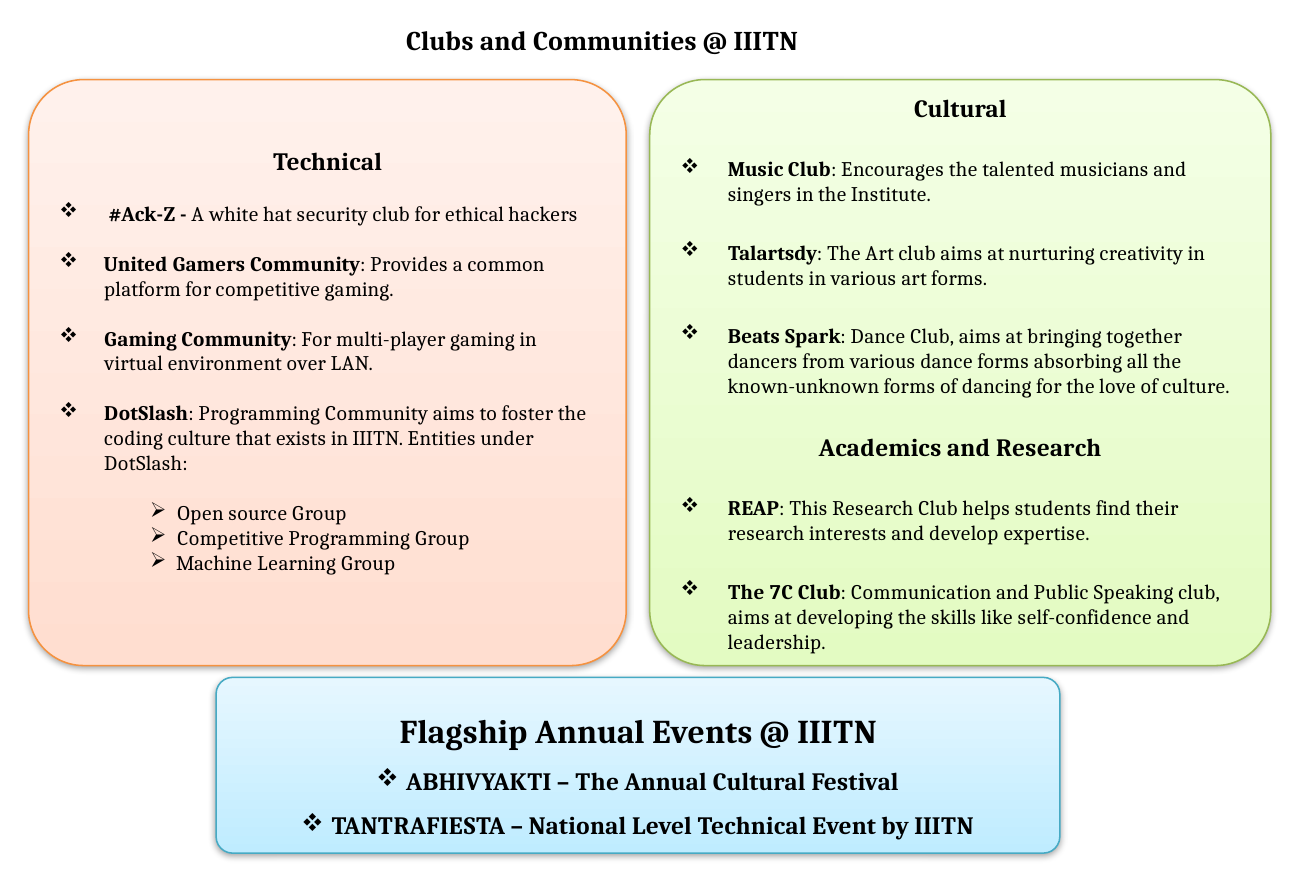

# Clubs and Communities @ IIITN
Technical

 #Ack-Z - A white hat security club for ethical hackers

United Gamers Community: Provides a common platform for competitive gaming.

Gaming Community: For multi-player gaming in virtual environment over LAN.

DotSlash: Programming Community aims to foster the coding culture that exists in IIITN. Entities under DotSlash:

Open source Group
Competitive Programming Group
Machine Learning Group

Cultural

Music Club: Encourages the talented musicians and singers in the Institute.

Talartsdy: The Art club aims at nurturing creativity in students in various art forms.

Beats Spark: Dance Club, aims at bringing together dancers from various dance forms absorbing all the known-unknown forms of dancing for the love of culture.

Academics and Research

REAP: This Research Club helps students find their research interests and develop expertise.

The 7C Club: Communication and Public Speaking club, aims at developing the skills like self-confidence and leadership.

Flagship Annual Events @ IIITN
ABHIVYAKTI – The Annual Cultural Festival
TANTRAFIESTA – National Level Technical Event by IIITN